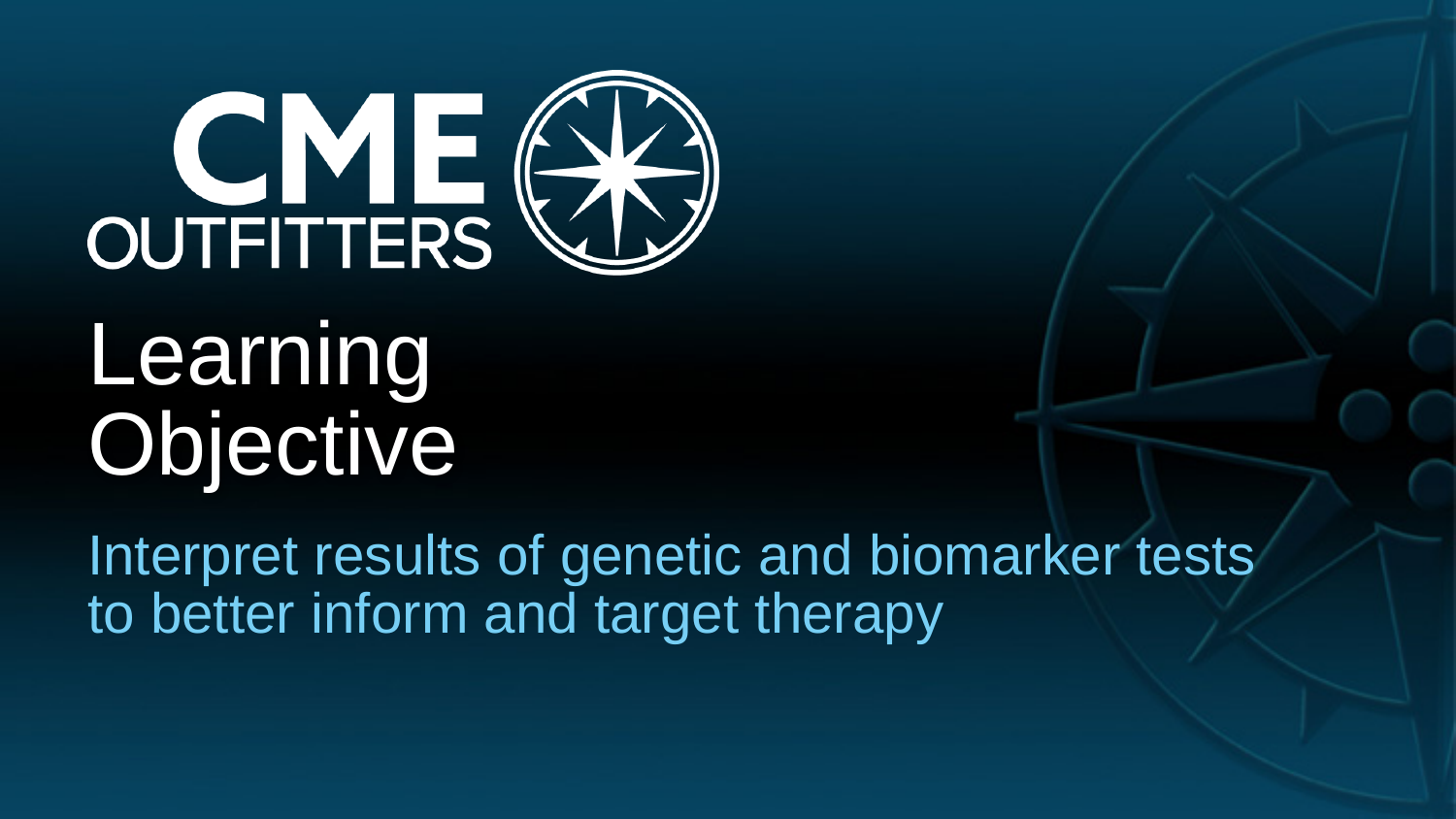

# Learning Objective
Interpret results of genetic and biomarker tests to better inform and target therapy